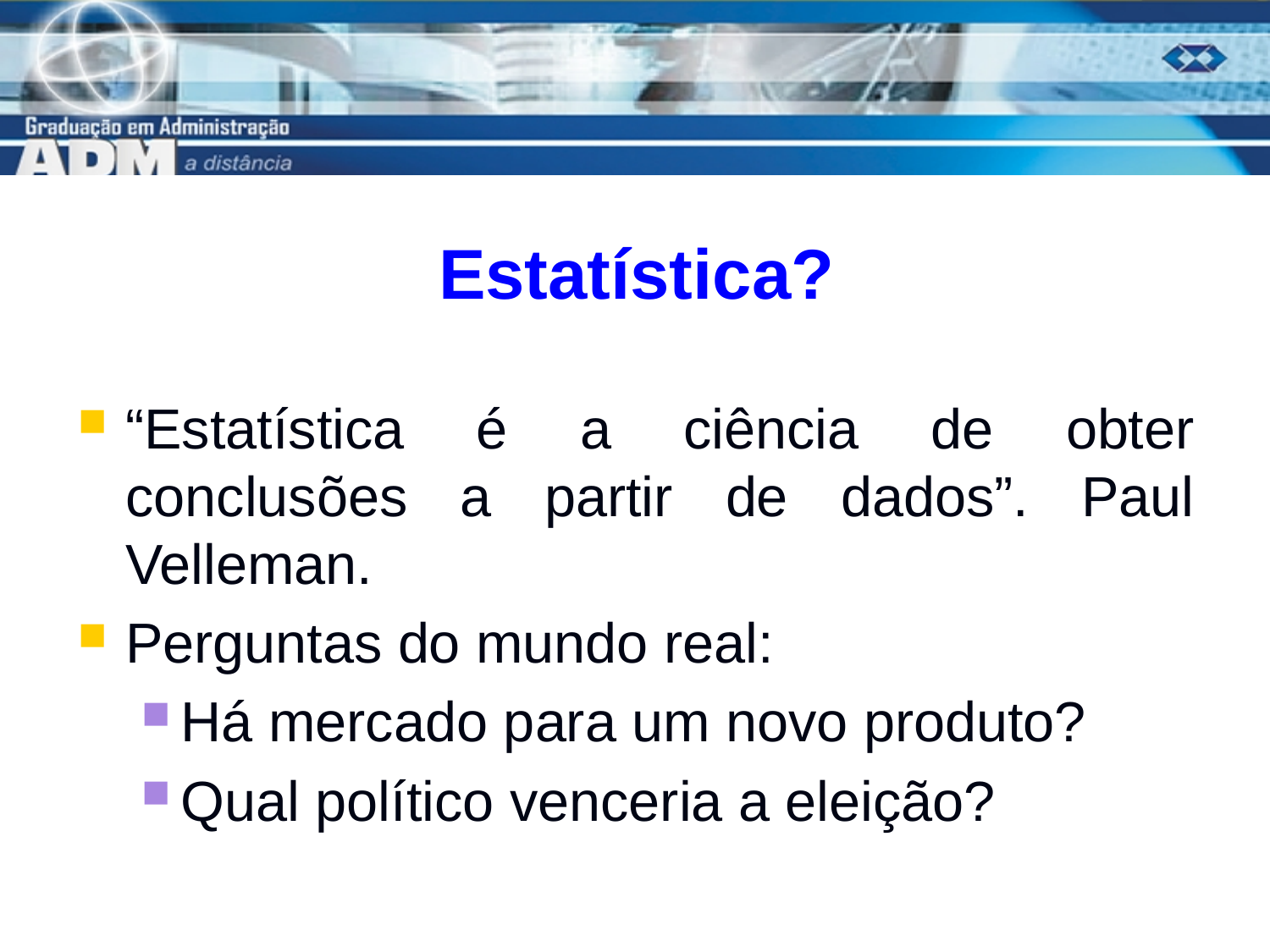

# Estatística?
“Estatística é a ciência de obter conclusões a partir de dados”. Paul Velleman.
Perguntas do mundo real:
Há mercado para um novo produto?
Qual político venceria a eleição?
3